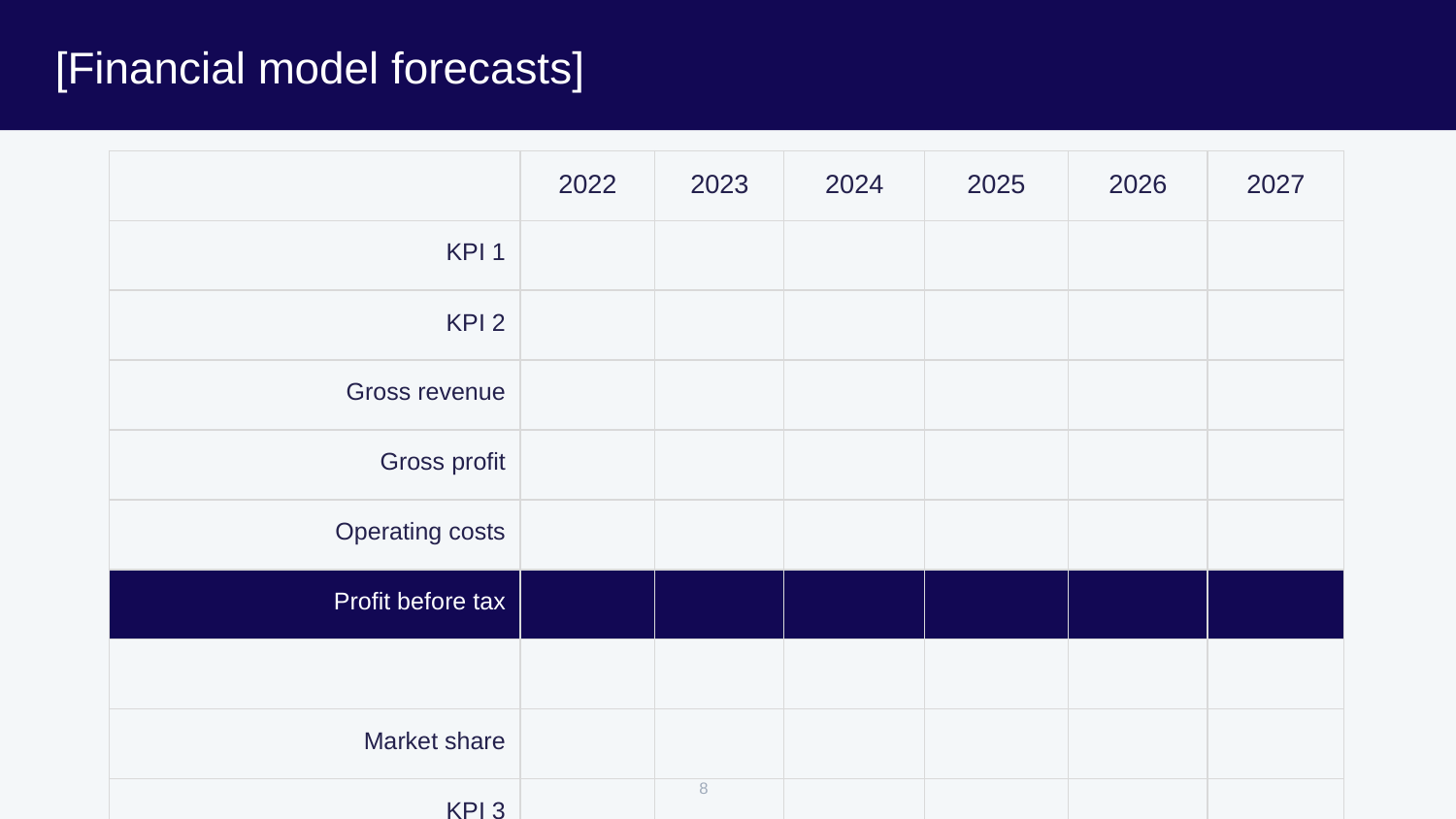

# [Financial model forecasts]
|  | 2022 | 2023 | 2024 | 2025 | 2026 | 2027 |
| --- | --- | --- | --- | --- | --- | --- |
| KPI 1 |  |  |  |  |  |  |
| KPI 2 |  |  |  |  |  |  |
| Gross revenue |  |  |  |  |  |  |
| Gross profit |  |  |  |  |  |  |
| Operating costs |  |  |  |  |  |  |
| Profit before tax |  |  |  |  |  |  |
|  |  |  |  |  |  |  |
| Market share |  |  |  |  |  |  |
| KPI 3 |  |  |  |  |  |  |
8